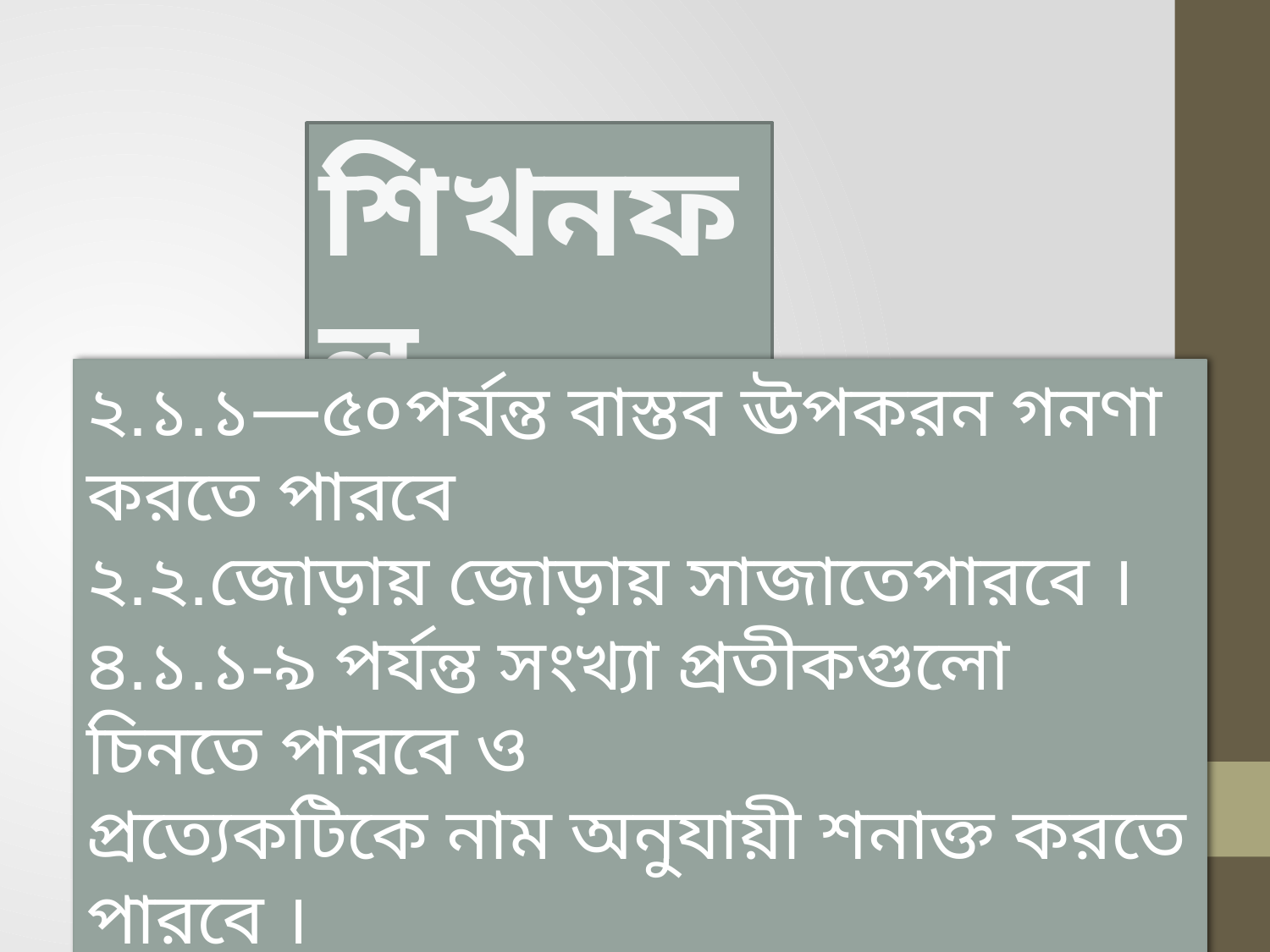

শিখনফল
২.১.১—৫০পর্যন্ত বাস্তব ঊপকরন গনণা করতে পারবে
২.২.জোড়ায় জোড়ায় সাজাতেপারবে ।
৪.১.১-৯ পর্যন্ত সংখ্যা প্রতীকগুলো চিনতে পারবে ও
প্রত্যেকটিকে নাম অনুযায়ী শনাক্ত করতে পারবে ।